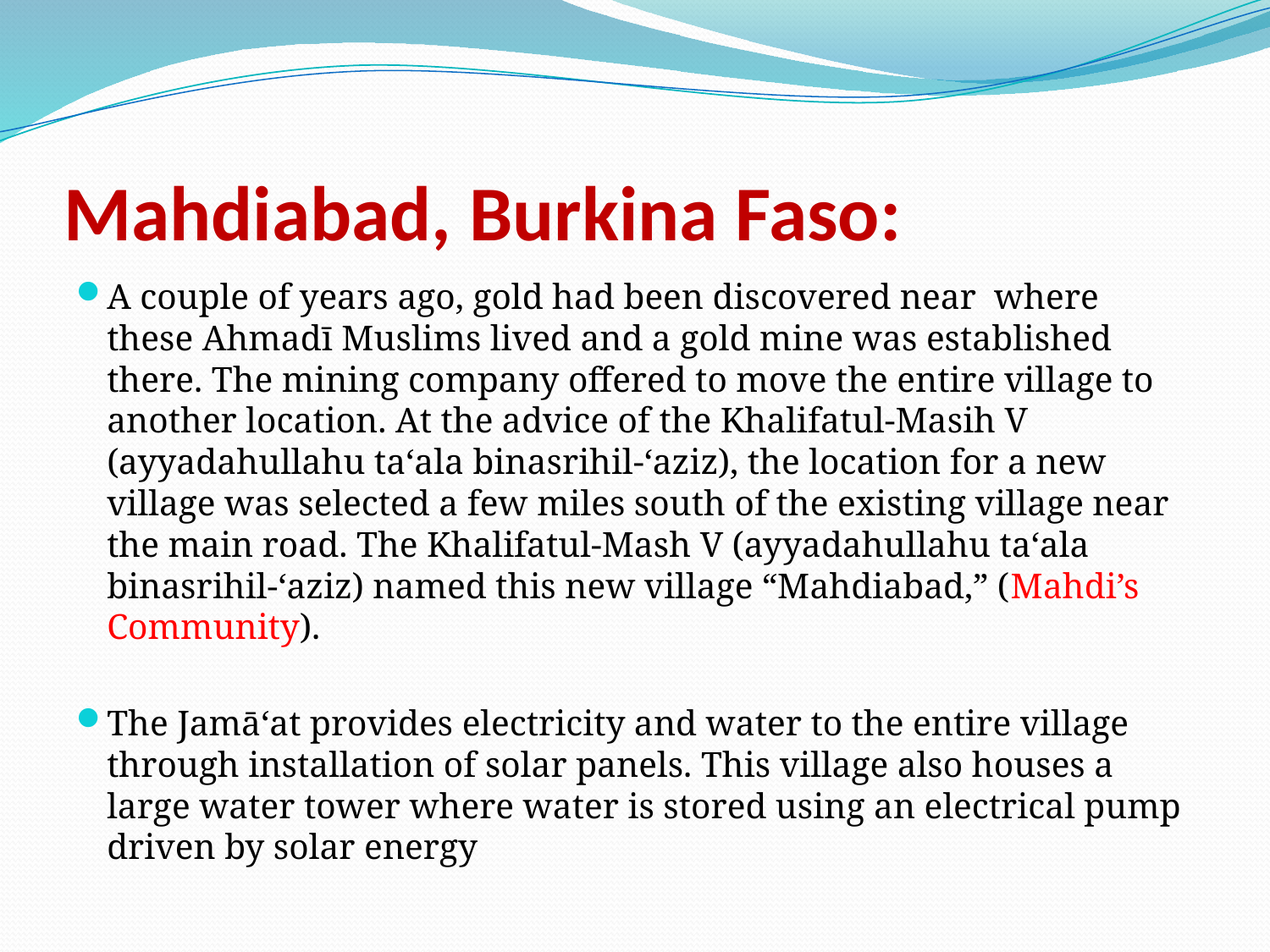

# Mahdiabad, Burkina Faso:
A couple of years ago, gold had been discovered near  where these Ahmadī Muslims lived and a gold mine was established there. The mining company offered to move the entire village to another location. At the advice of the Khalifatul-Masih V (ayyadahullahu ta‘ala binasrihil-‘aziz), the location for a new village was selected a few miles south of the existing village near the main road. The Khalifatul-Mash V (ayyadahullahu ta‘ala binasrihil-‘aziz) named this new village “Mahdiabad,” (Mahdi’s Community).

The Jamā‘at provides electricity and water to the entire village through installation of solar panels. This village also houses a large water tower where water is stored using an electrical pump driven by solar energy